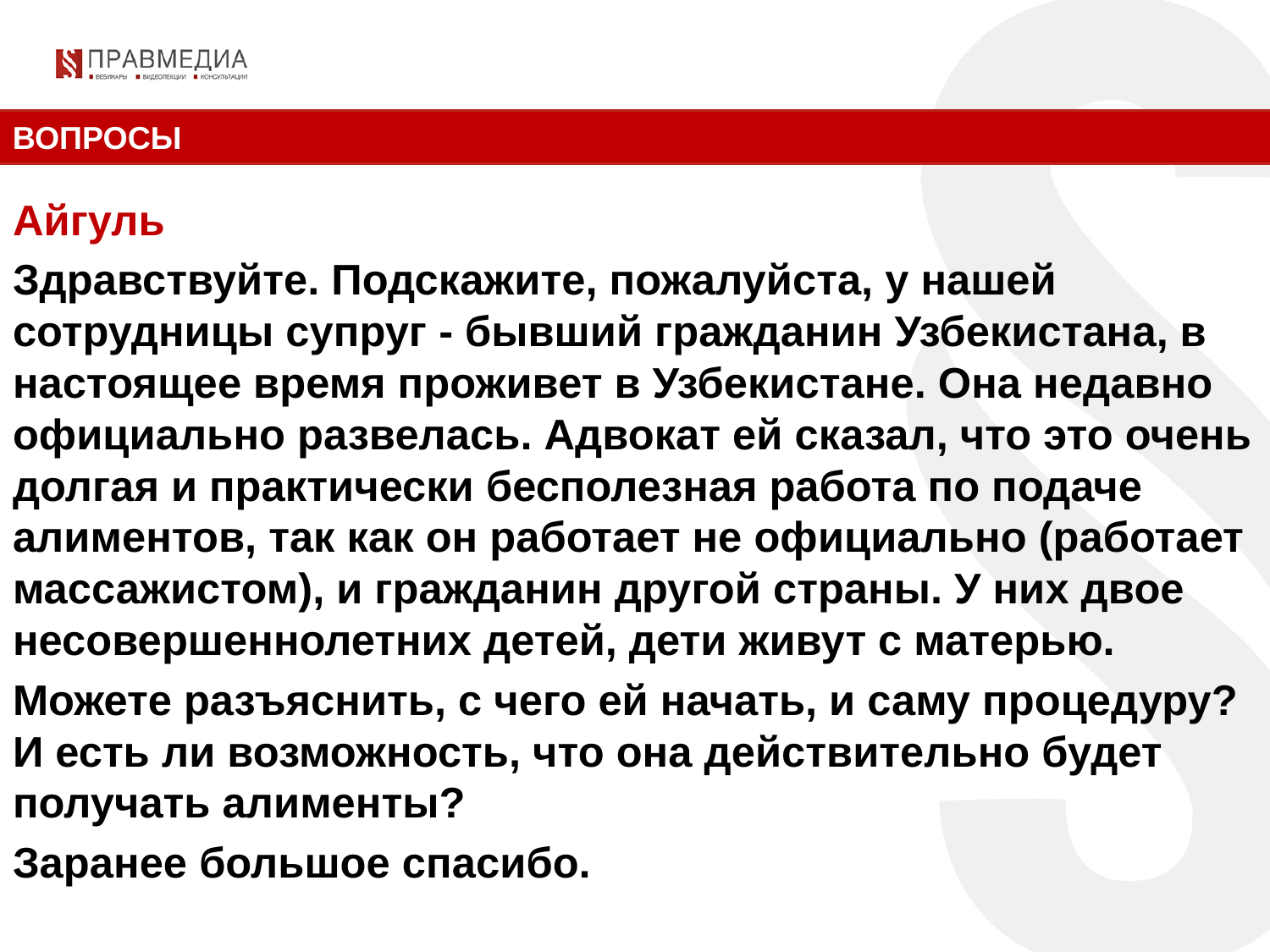

ВОПРОСЫ
Айгуль
Здравствуйте. Подскажите, пожалуйста, у нашей сотрудницы супруг - бывший гражданин Узбекистана, в настоящее время проживет в Узбекистане. Она недавно официально развелась. Адвокат ей сказал, что это очень долгая и практически бесполезная работа по подаче алиментов, так как он работает не официально (работает массажистом), и гражданин другой страны. У них двое несовершеннолетних детей, дети живут с матерью.
Можете разъяснить, с чего ей начать, и саму процедуру? И есть ли возможность, что она действительно будет получать алименты?
Заранее большое спасибо.